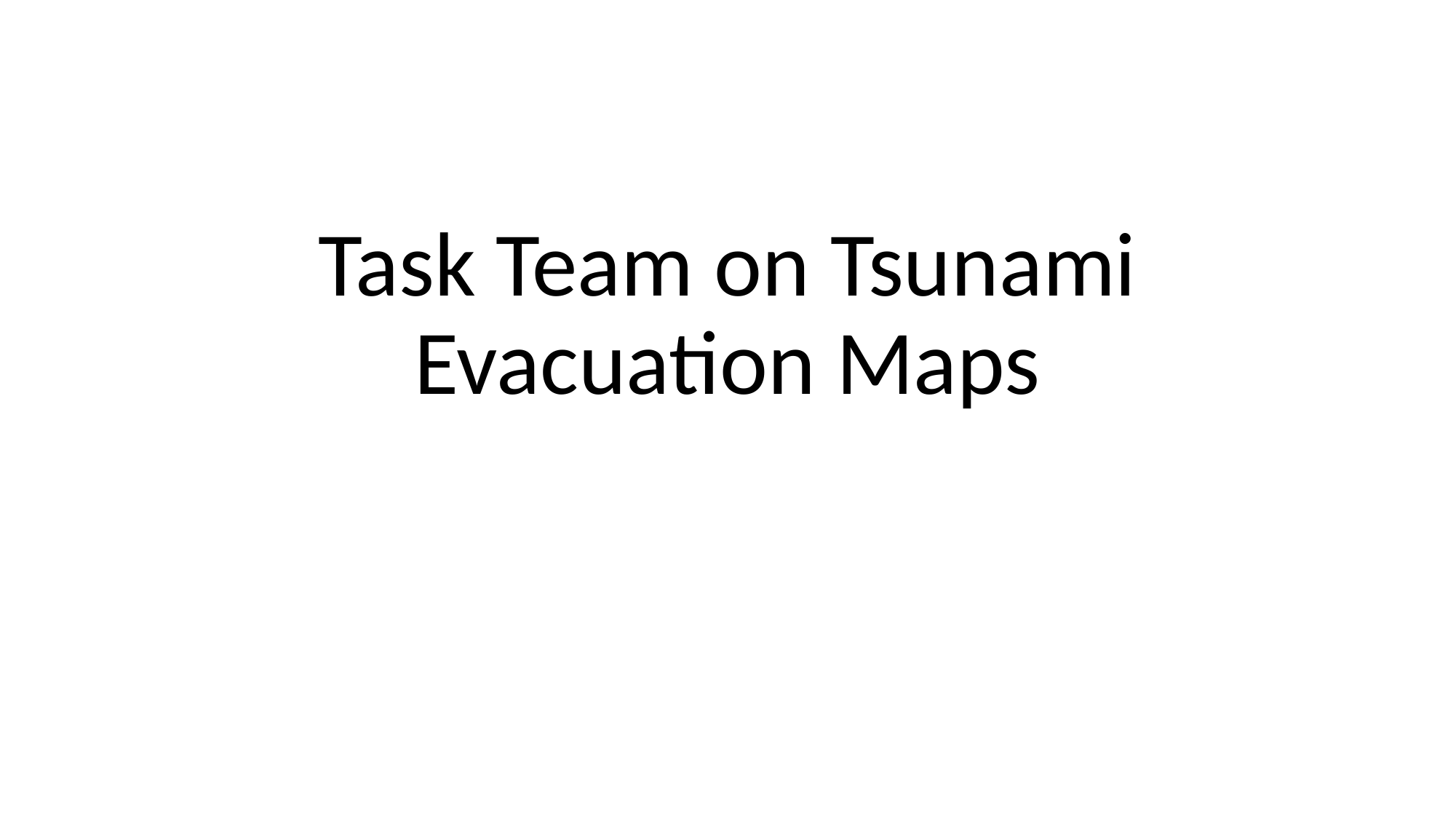

# Task Team on Tsunami Evacuation Maps